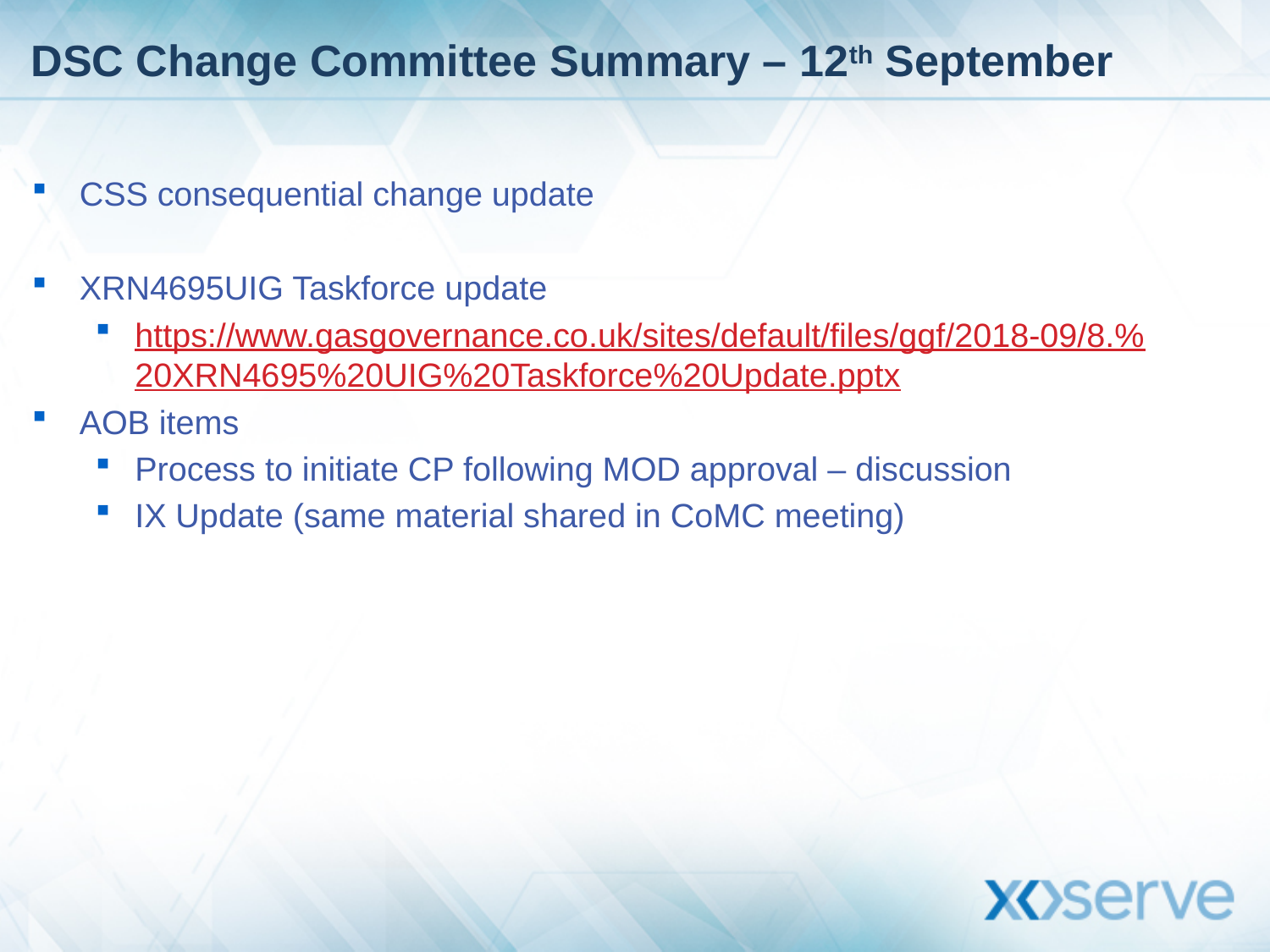

# DSC Change Committee Summary – 12th September

CSS consequential change update

XRN4695UIG Taskforce update
https://www.gasgovernance.co.uk/sites/default/files/ggf/2018-09/8.%20XRN4695%20UIG%20Taskforce%20Update.pptx
AOB items
Process to initiate CP following MOD approval – discussion
IX Update (same material shared in CoMC meeting)